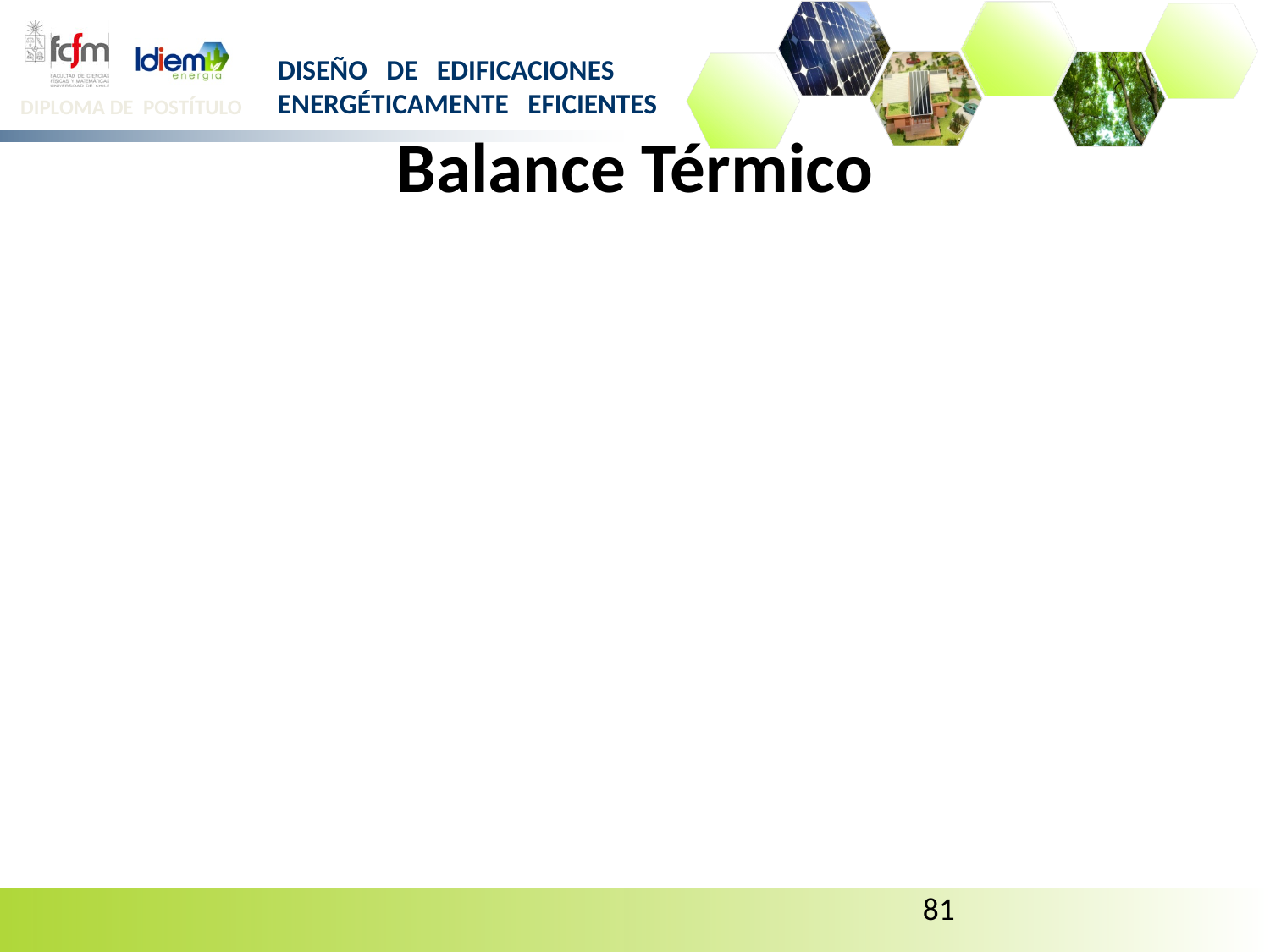

# Balance Térmico
Balance térmico: balance térmico básico en una construcción. El modelo dinámico sencillo. Los grados-día.
Inercia térmica: características. Valores. Como se aprovecha en la estructura. Oscilaciones térmicas aceptables.
Ganancias Internas: personas, iluminación, equipos, otras ganancias.
Calentamiento de aire: calor específico de aire. Valores por reposición y ventilación.
Radiación solar y ganancias térmicas: como cuantificar la ganancia solar, como aprovecharla, como protegerse de ella.
81